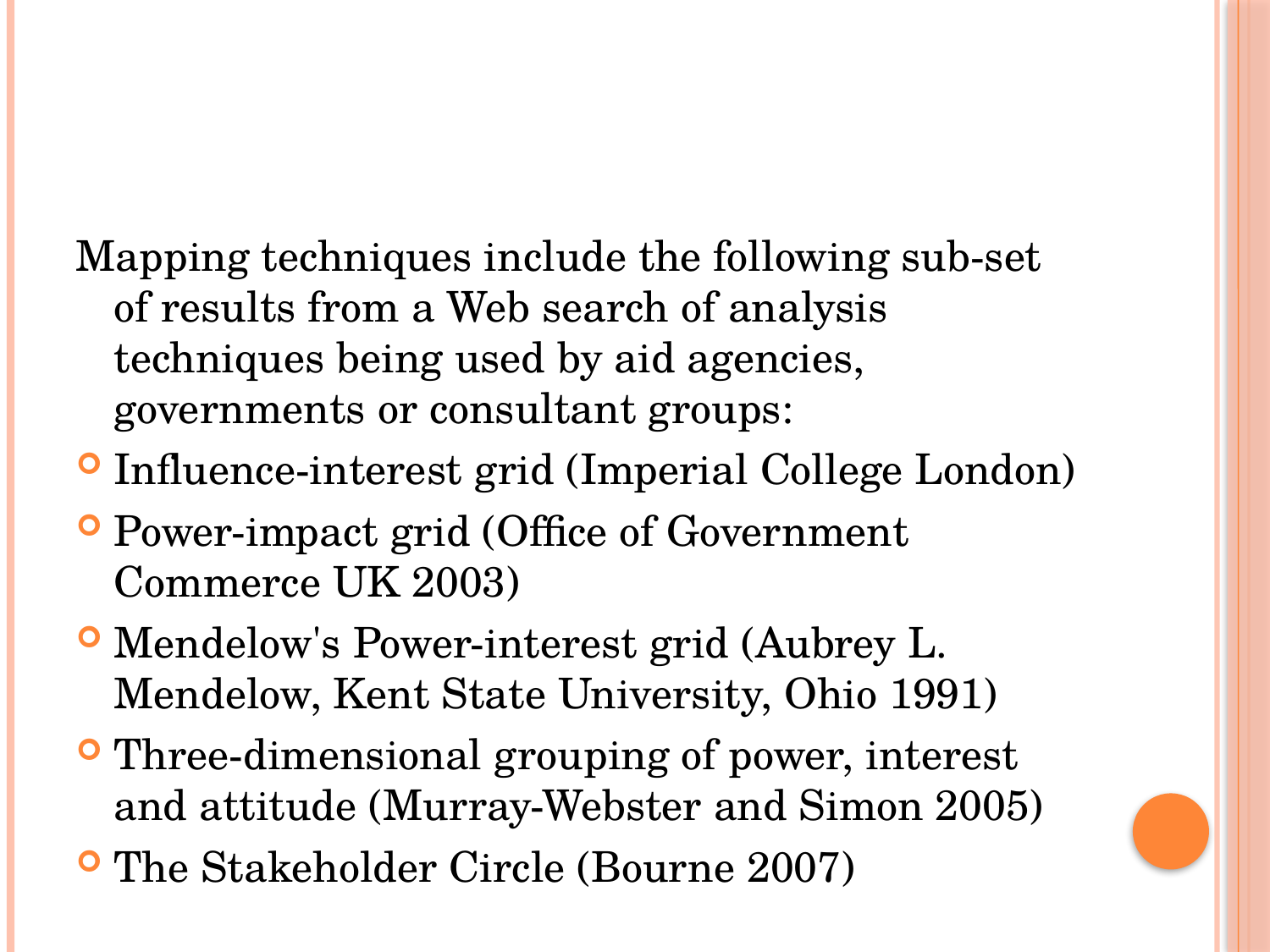

#
Mapping techniques include the following sub-set of results from a Web search of analysis techniques being used by aid agencies, governments or consultant groups:
Influence-interest grid (Imperial College London)
Power-impact grid (Office of Government Commerce UK 2003)
Mendelow's Power-interest grid (Aubrey L. Mendelow, Kent State University, Ohio 1991)
Three-dimensional grouping of power, interest and attitude (Murray-Webster and Simon 2005)
The Stakeholder Circle (Bourne 2007)